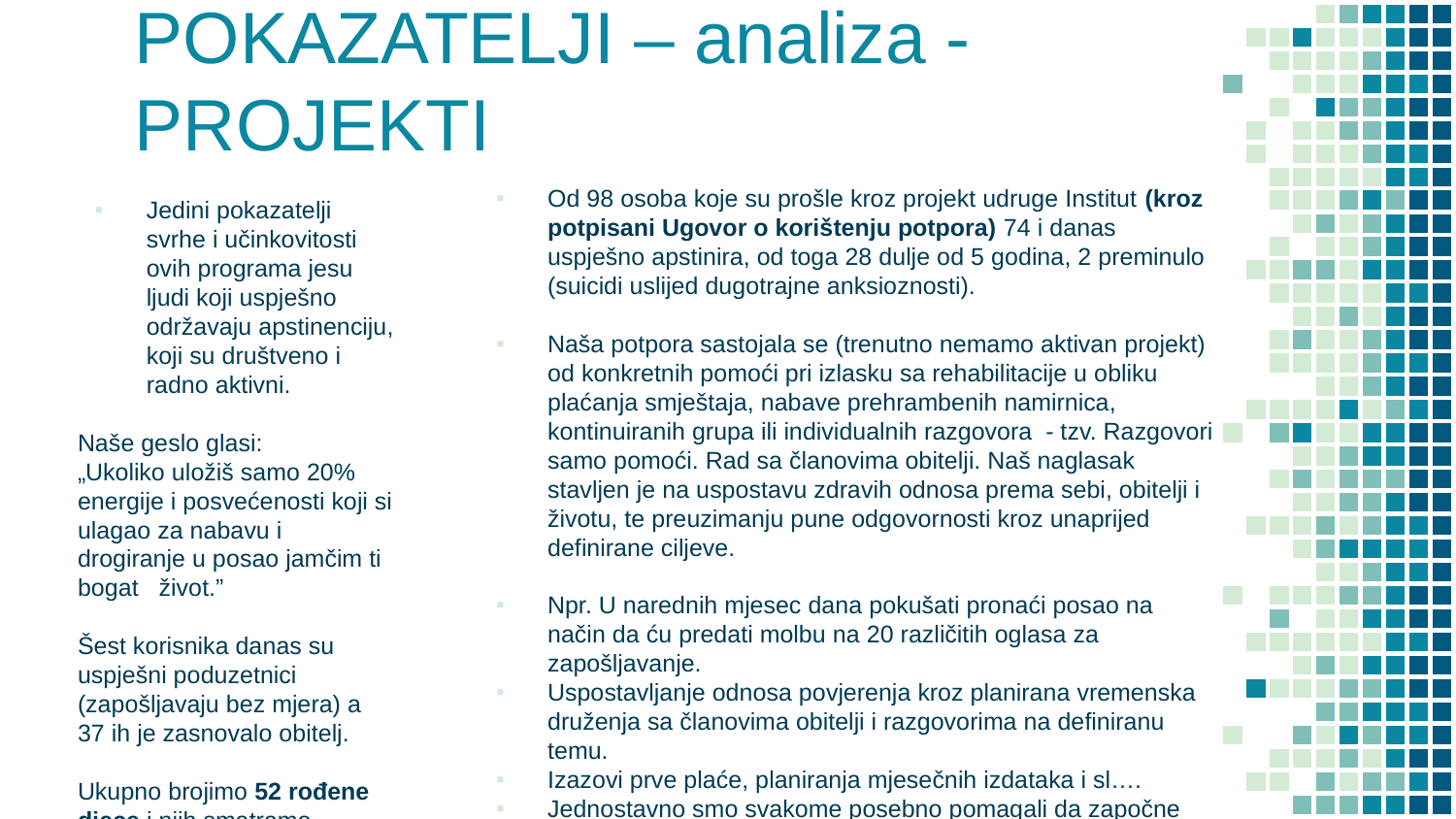

# POKAZATELJI – analiza - PROJEKTI
Od 98 osoba koje su prošle kroz projekt udruge Institut (kroz potpisani Ugovor o korištenju potpora) 74 i danas uspješno apstinira, od toga 28 dulje od 5 godina, 2 preminulo (suicidi uslijed dugotrajne anksioznosti).

Naša potpora sastojala se (trenutno nemamo aktivan projekt) od konkretnih pomoći pri izlasku sa rehabilitacije u obliku plaćanja smještaja, nabave prehrambenih namirnica, kontinuiranih grupa ili individualnih razgovora  - tzv. Razgovori samo pomoći. Rad sa članovima obitelji. Naš naglasak stavljen je na uspostavu zdravih odnosa prema sebi, obitelji i životu, te preuzimanju pune odgovornosti kroz unaprijed definirane ciljeve.

Npr. U narednih mjesec dana pokušati pronaći posao na način da ću predati molbu na 20 različitih oglasa za zapošljavanje.
Uspostavljanje odnosa povjerenja kroz planirana vremenska druženja sa članovima obitelji i razgovorima na definiranu temu.
Izazovi prve plaće, planiranja mjesečnih izdataka i sl….
Jednostavno smo svakome posebno pomagali da započne novi život.

Jedini pokazatelji svrhe i učinkovitosti ovih programa jesu ljudi koji uspješno održavaju apstinenciju, koji su društveno i radno aktivni.

Naše geslo glasi:
„Ukoliko uložiš samo 20% energije i posvećenosti koji si ulagao za nabavu i drogiranje u posao jamčim ti bogat   život.”

Šest korisnika danas su uspješni poduzetnici (zapošljavaju bez mjera) a 37 ih je zasnovalo obitelj.

Ukupno brojimo 52 rođene djece i njih smatramo najvećim uspjehom.